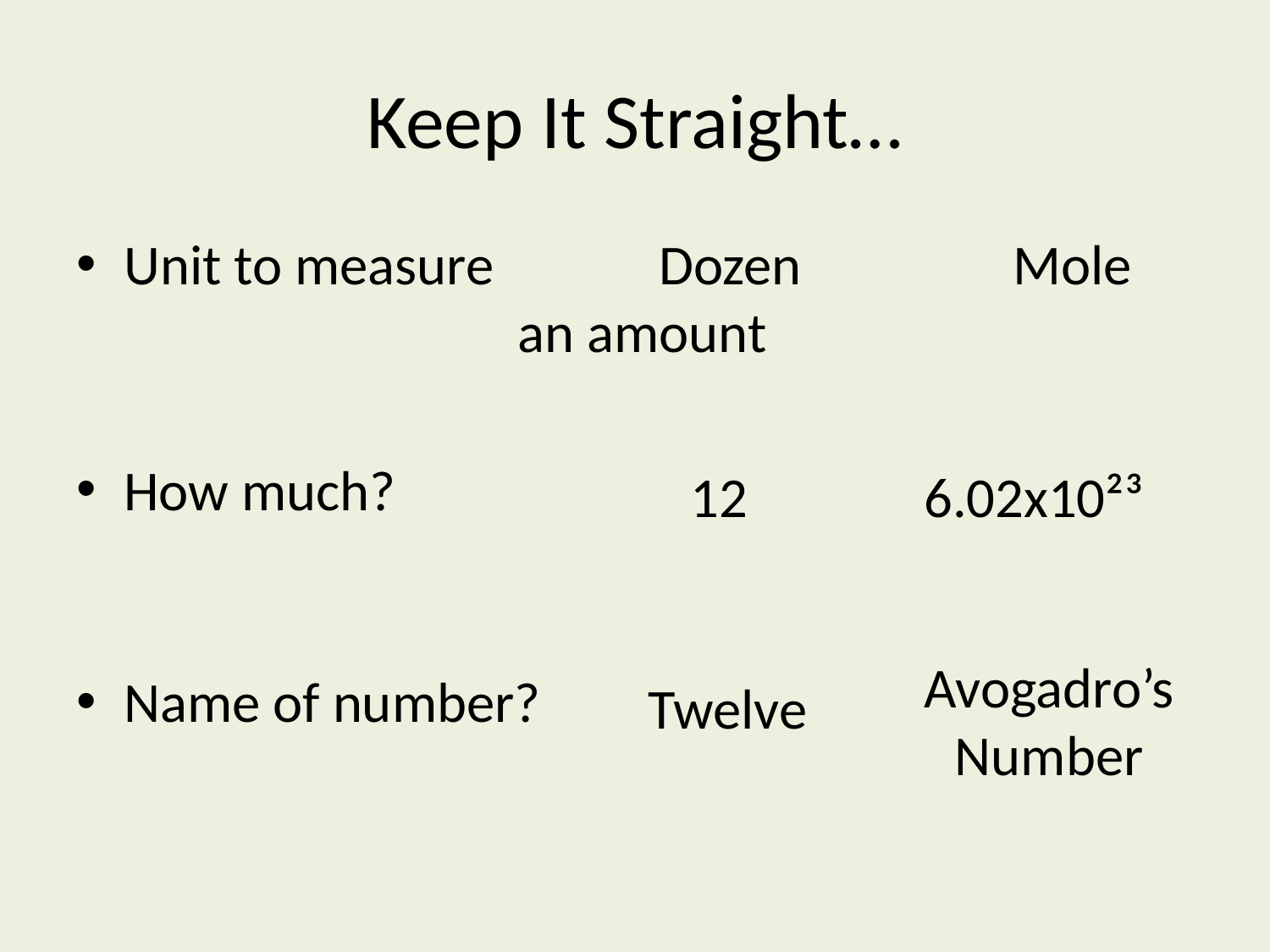

# Keep It Straight…
Unit to measure             Dozen		Mole                                      an amount

How much?

Name of number?
12
6.02x10²³
Avogadro’s
Number
Twelve